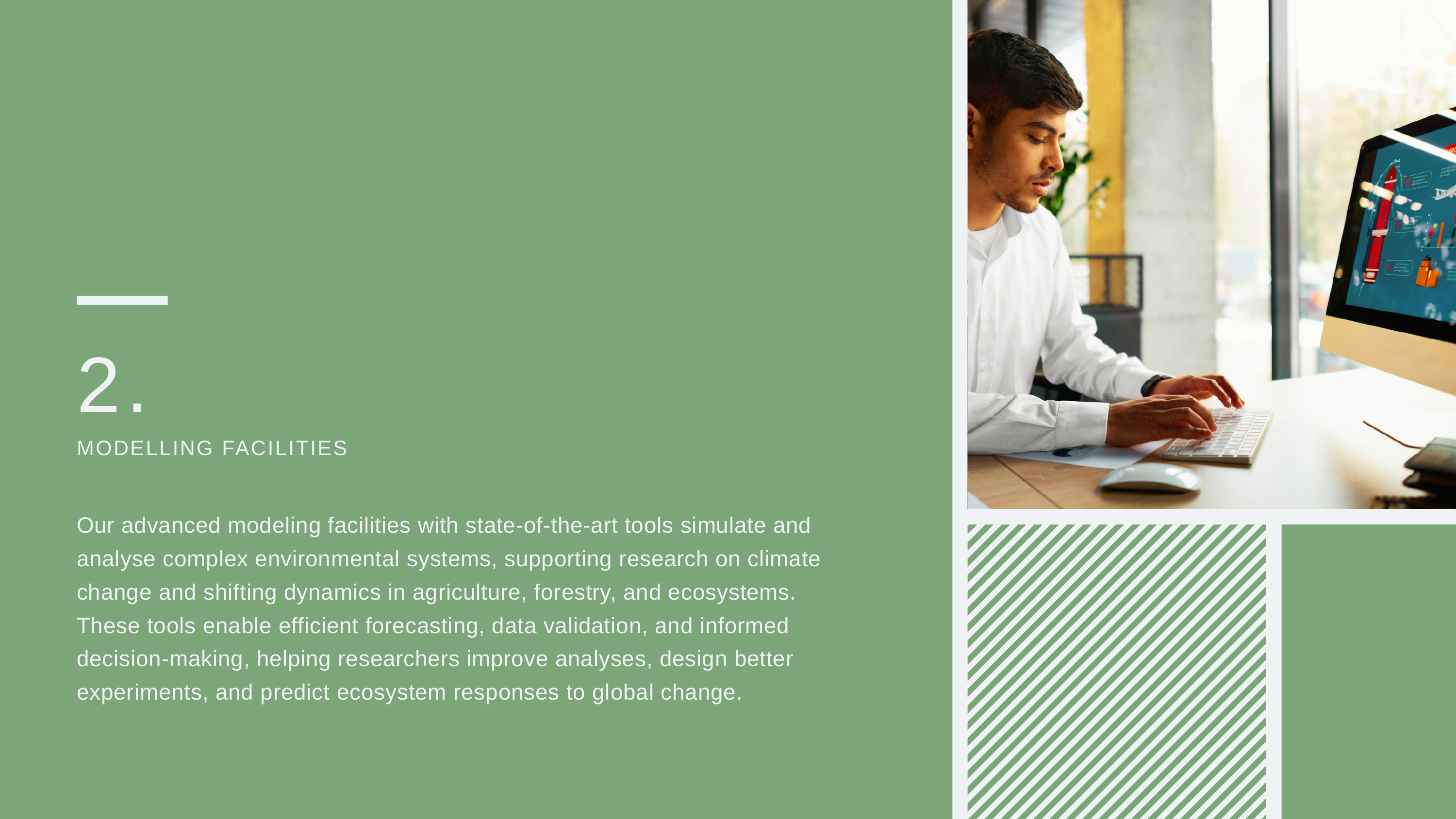

2.
MODELLING FACILITIES
Our advanced modeling facilities with state-of-the-art tools simulate and analyse complex environmental systems, supporting research on climate change and shifting dynamics in agriculture, forestry, and ecosystems. These tools enable efficient forecasting, data validation, and informed decision-making, helping researchers improve analyses, design better experiments, and predict ecosystem responses to global change.